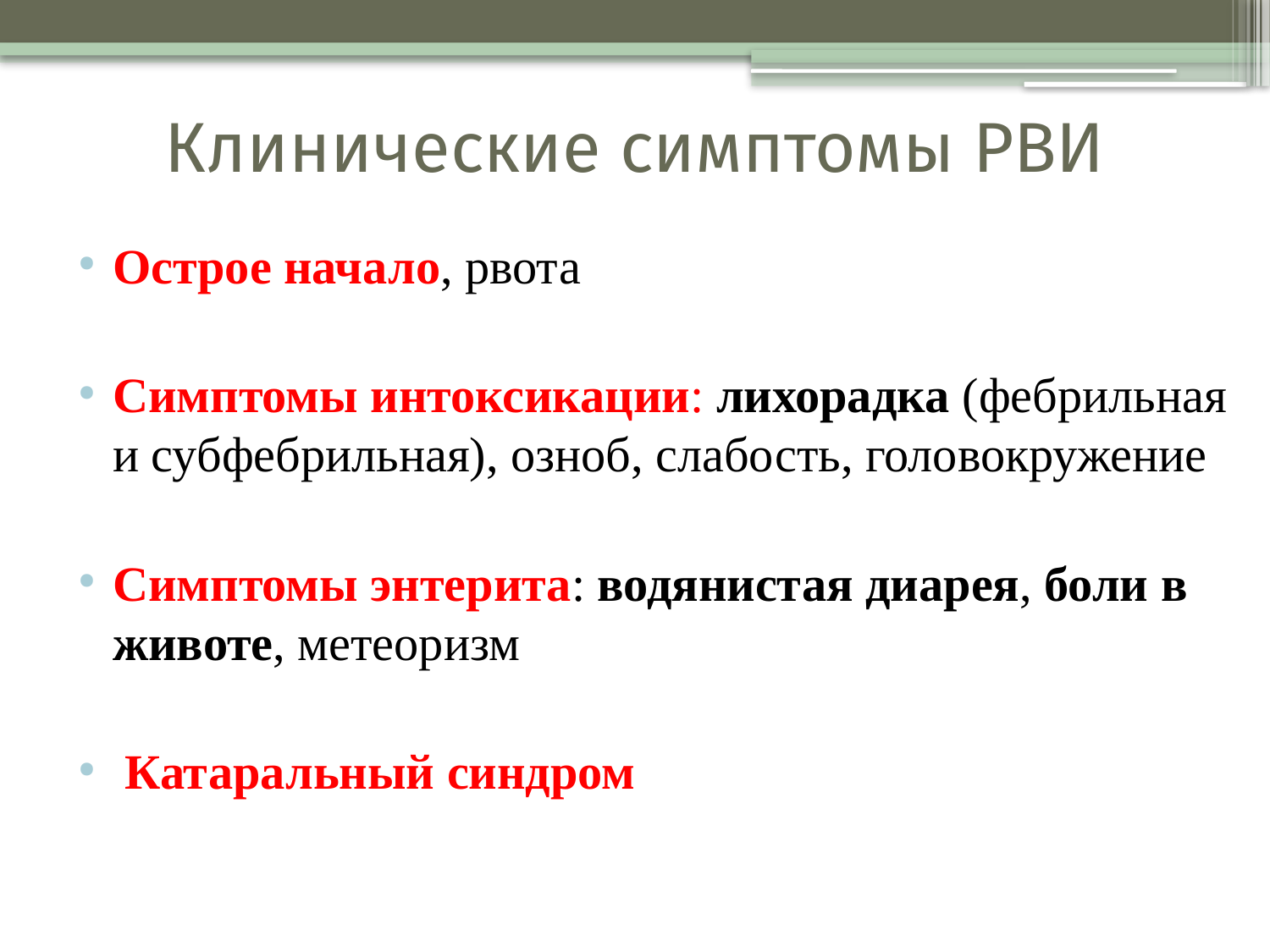

# Клинические симптомы РВИ
Острое начало, рвота

Симптомы интоксикации: лихорадка (фебрильная и субфебрильная), озноб, слабость, головокружение

Симптомы энтерита: водянистая диарея, боли в животе, метеоризм

 Катаральный синдром